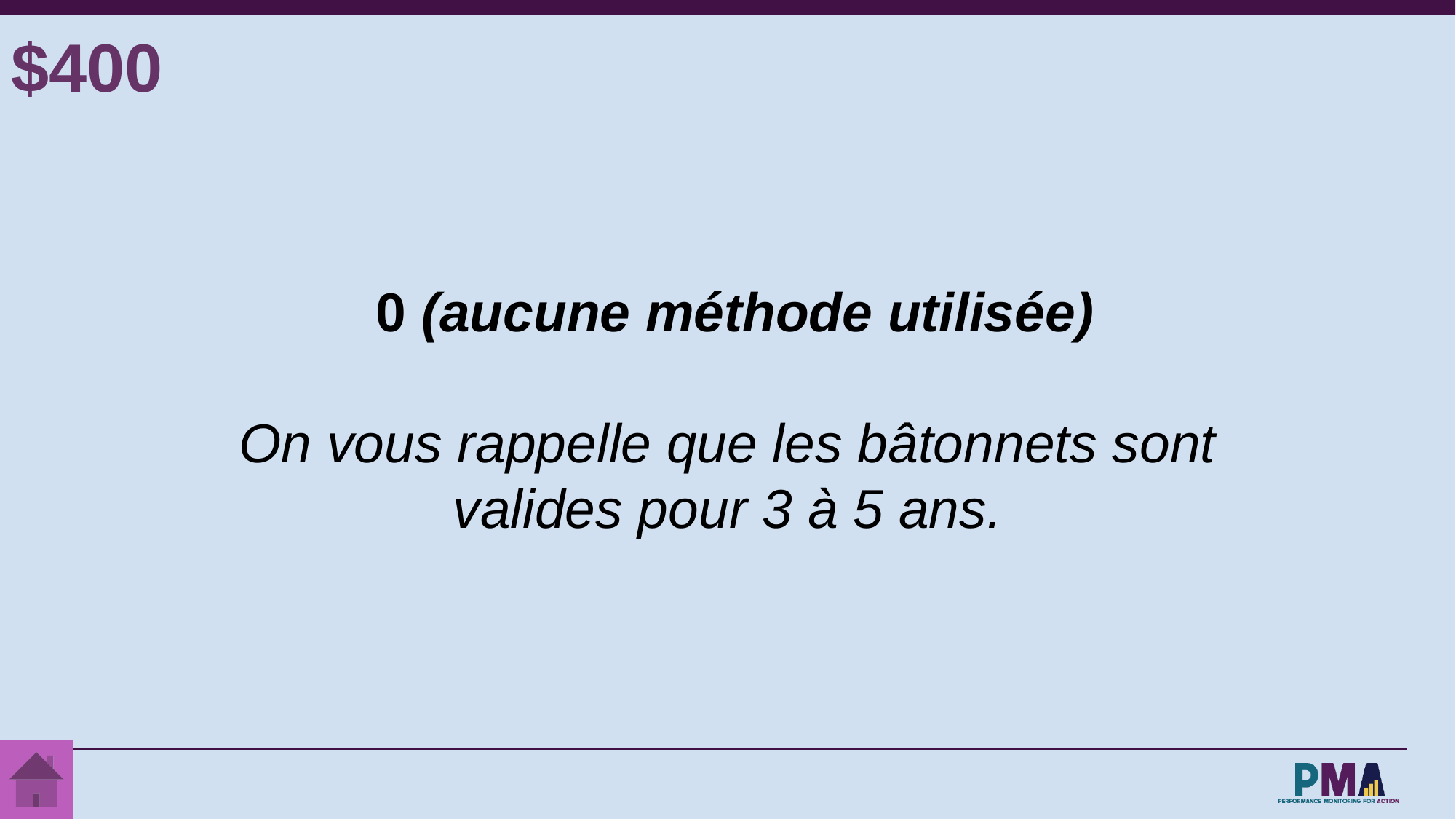

$400
 0 (aucune méthode utilisée)

On vous rappelle que les bâtonnets sont valides pour 3 à 5 ans.